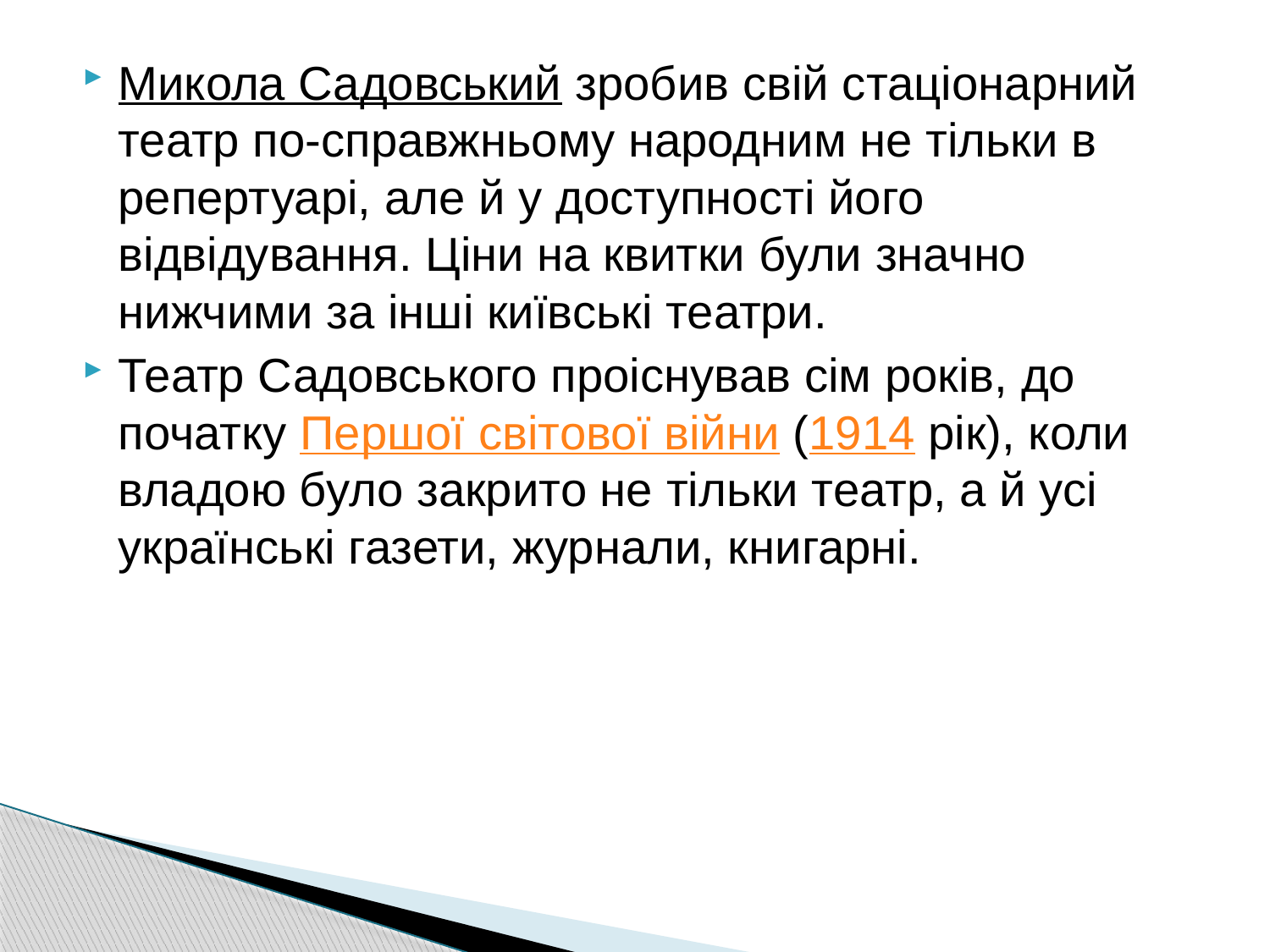

Микола Садовський зробив свій стаціонарний театр по-справжньому народним не тільки в репертуарі, але й у доступності його відвідування. Ціни на квитки були значно нижчими за інші київські театри.
Театр Садовського проіснував сім років, до початку Першої світової війни (1914 рік), коли владою було закрито не тільки театр, а й усі українські газети, журнали, книгарні.